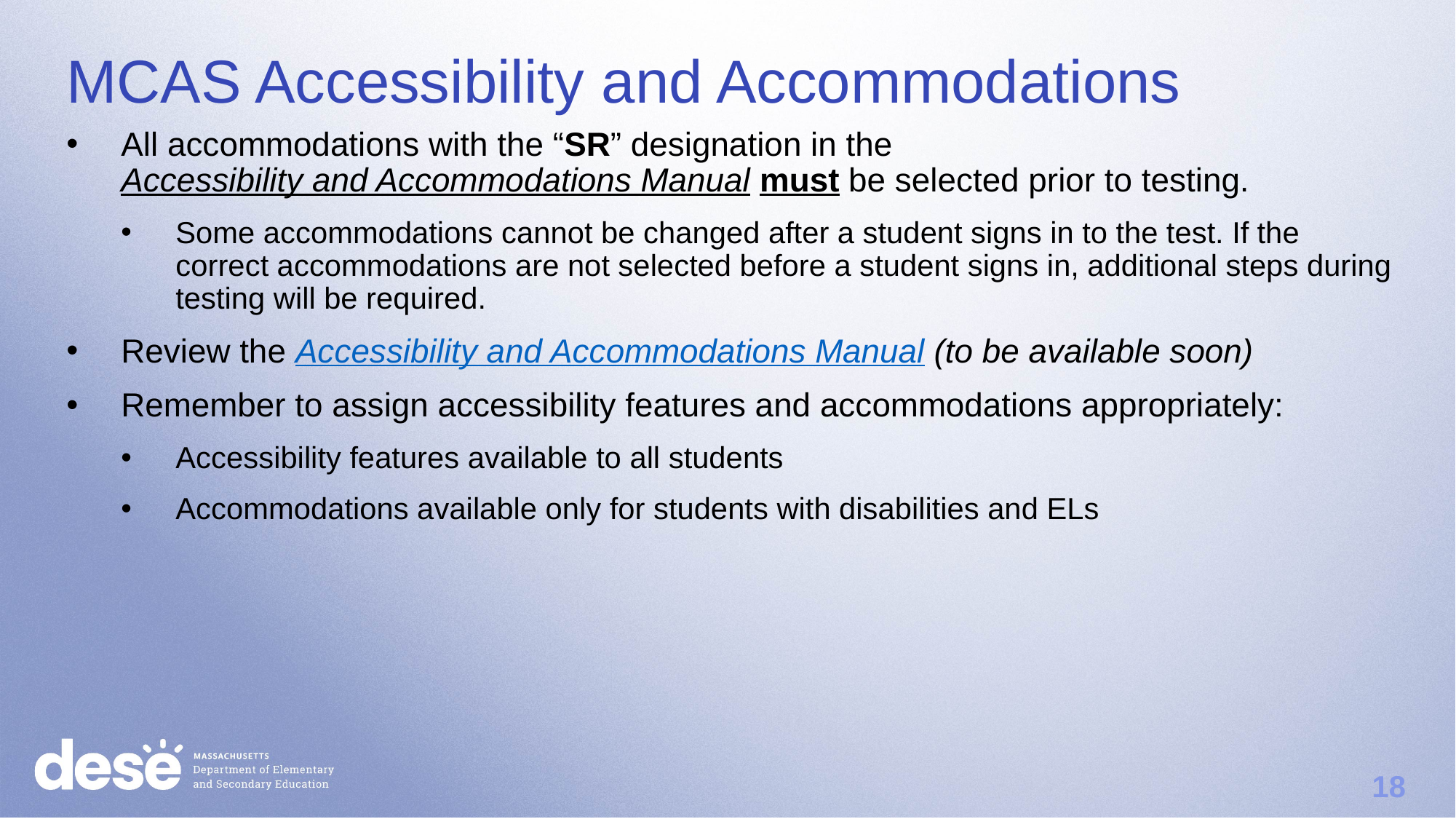

# MCAS Accessibility and Accommodations
All accommodations with the “SR” designation in the Accessibility and Accommodations Manual must be selected prior to testing.
Some accommodations cannot be changed after a student signs in to the test. If the correct accommodations are not selected before a student signs in, additional steps during testing will be required.
Review the Accessibility and Accommodations Manual (to be available soon)
Remember to assign accessibility features and accommodations appropriately:
Accessibility features available to all students
Accommodations available only for students with disabilities and ELs